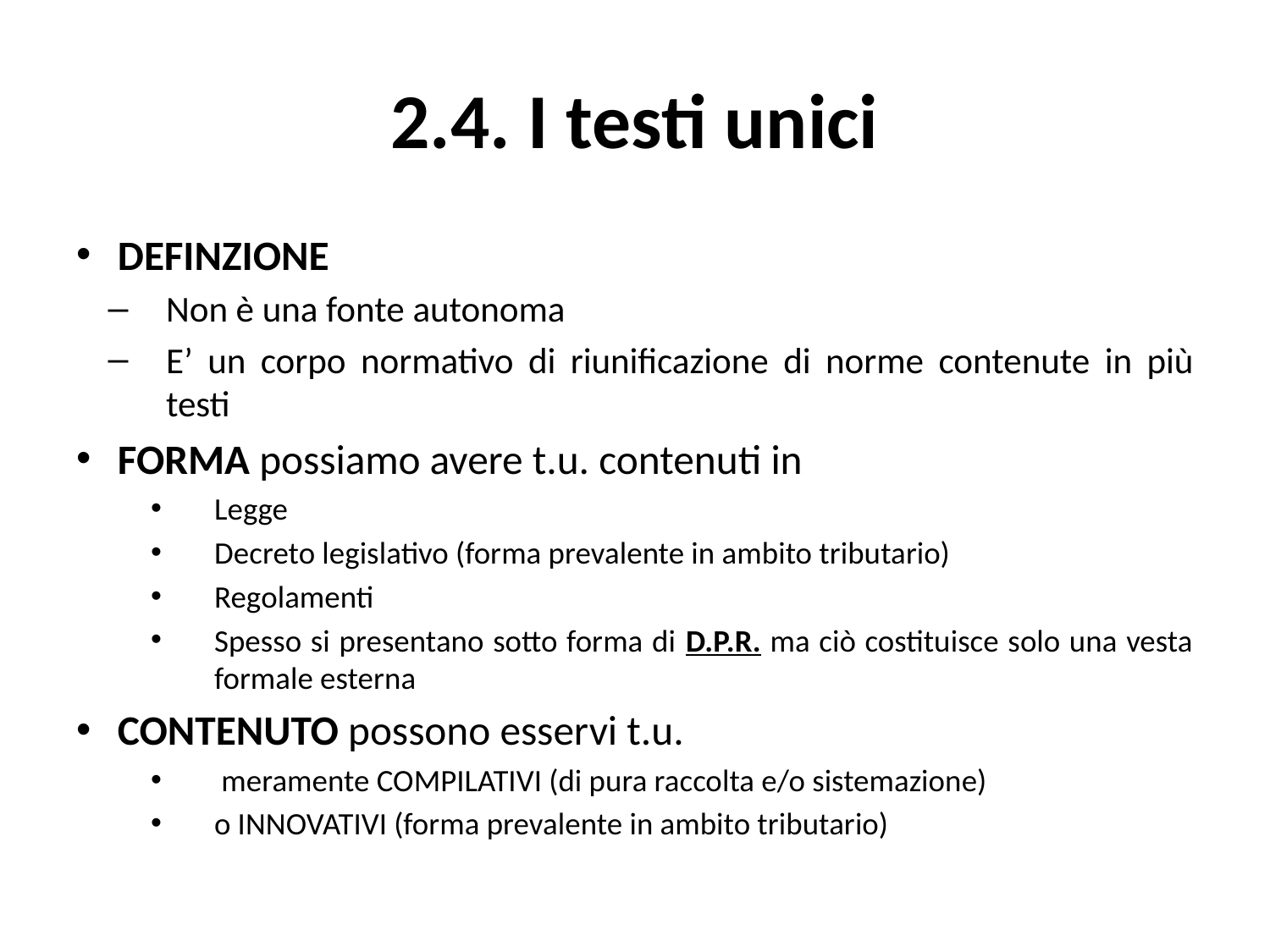

# 2.4. I testi unici
DEFINZIONE
Non è una fonte autonoma
E’ un corpo normativo di riunificazione di norme contenute in più testi
FORMA possiamo avere t.u. contenuti in
Legge
Decreto legislativo (forma prevalente in ambito tributario)
Regolamenti
Spesso si presentano sotto forma di D.P.R. ma ciò costituisce solo una vesta formale esterna
CONTENUTO possono esservi t.u.
 meramente COMPILATIVI (di pura raccolta e/o sistemazione)
o INNOVATIVI (forma prevalente in ambito tributario)